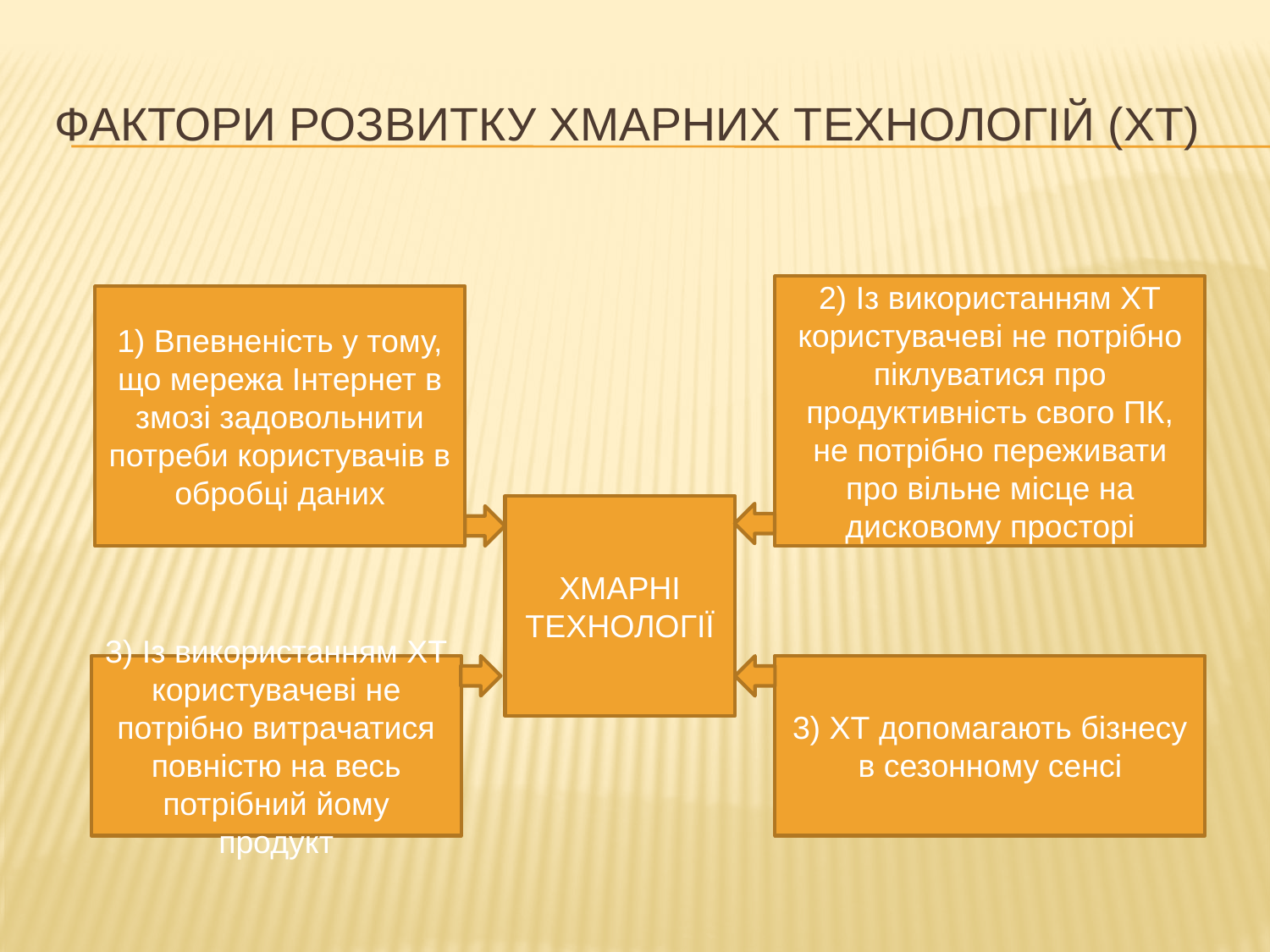

# Фактори розвитку хмарних технологій (ХТ)

2) Із використанням ХТ користувачеві не потрібно піклуватися про продуктивність свого ПК, не потрібно переживати про вільне місце на дисковому просторі
1) Впевненість у тому, що мережа Інтернет в змозі задовольнити потреби користувачів в обробці даних
ХМАРНІ ТЕХНОЛОГІЇ

3) Із використанням ХТ користувачеві не потрібно витрачатися повністю на весь потрібний йому продукт

3) ХТ допомагають бізнесу в сезонному сенсі